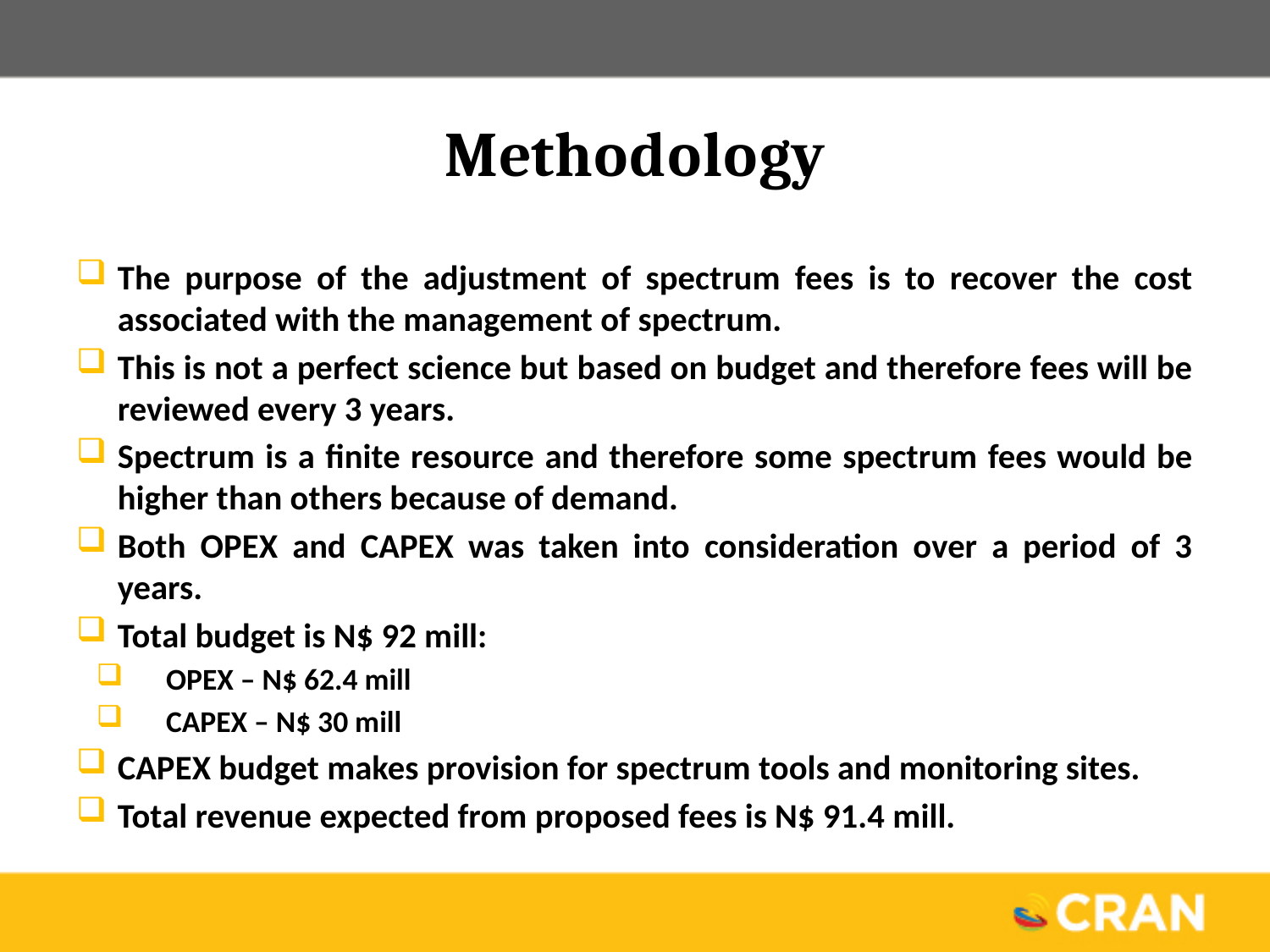

# Methodology
The purpose of the adjustment of spectrum fees is to recover the cost associated with the management of spectrum.
This is not a perfect science but based on budget and therefore fees will be reviewed every 3 years.
Spectrum is a finite resource and therefore some spectrum fees would be higher than others because of demand.
Both OPEX and CAPEX was taken into consideration over a period of 3 years.
Total budget is N$ 92 mill:
OPEX – N$ 62.4 mill
CAPEX – N$ 30 mill
CAPEX budget makes provision for spectrum tools and monitoring sites.
Total revenue expected from proposed fees is N$ 91.4 mill.